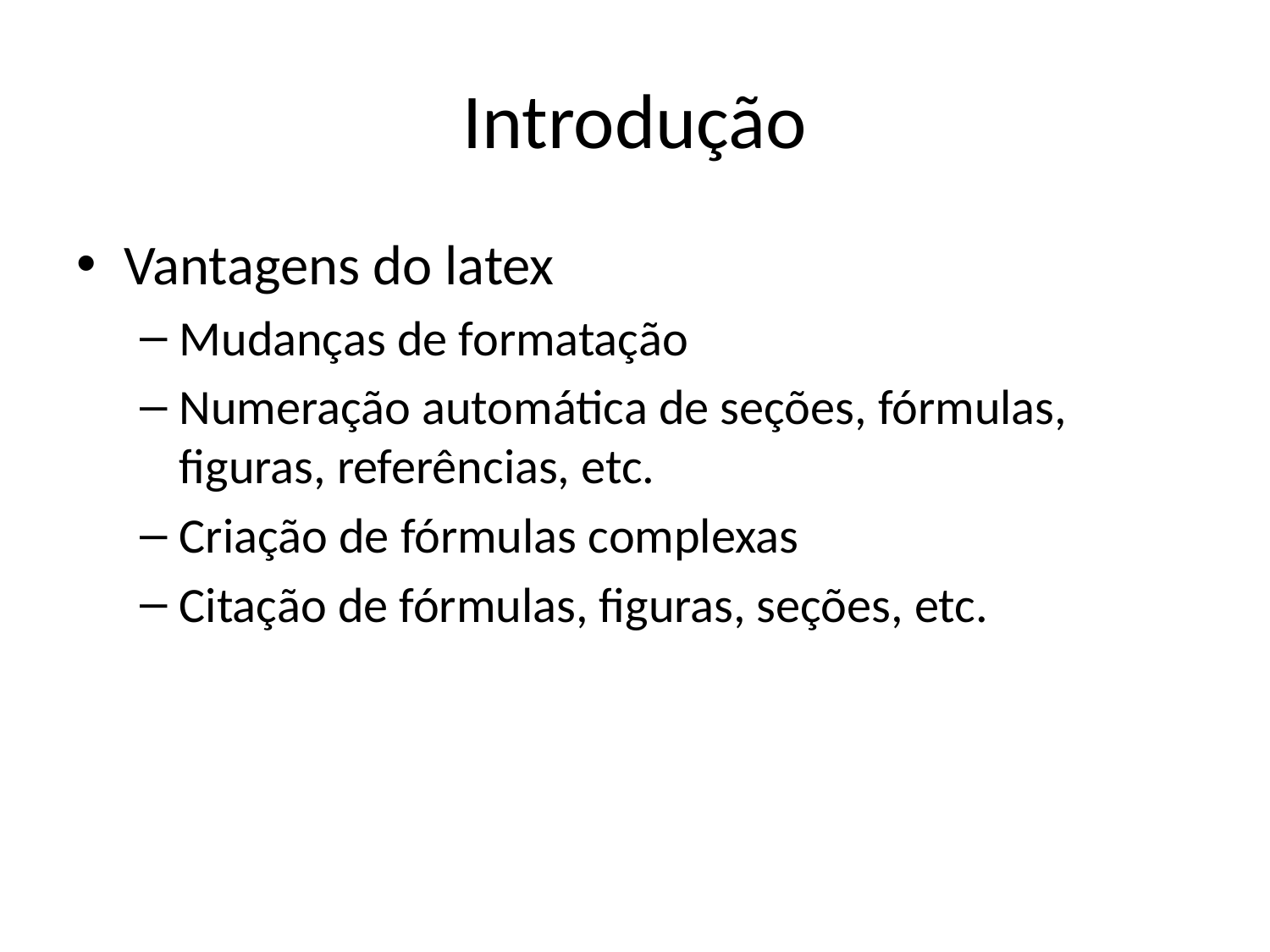

# Introdução
Vantagens do latex
Mudanças de formatação
Numeração automática de seções, fórmulas, figuras, referências, etc.
Criação de fórmulas complexas
Citação de fórmulas, figuras, seções, etc.